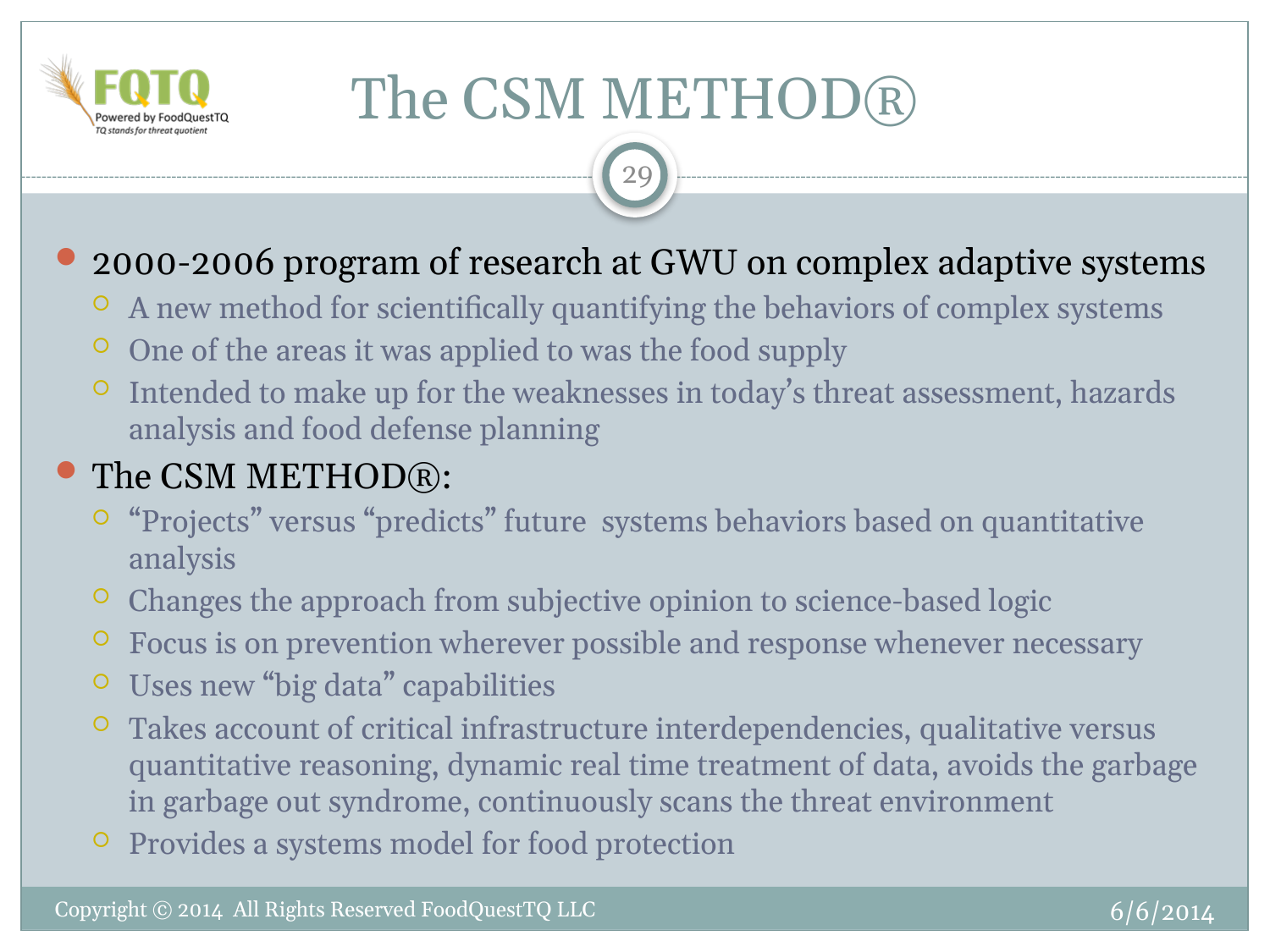

# The CSM METHOD®
29
2000-2006 program of research at GWU on complex adaptive systems
A new method for scientifically quantifying the behaviors of complex systems
One of the areas it was applied to was the food supply
Intended to make up for the weaknesses in today’s threat assessment, hazards analysis and food defense planning
The CSM METHOD®:
“Projects” versus “predicts” future  systems behaviors based on quantitative analysis
Changes the approach from subjective opinion to science-based logic
Focus is on prevention wherever possible and response whenever necessary
Uses new “big data” capabilities
Takes account of critical infrastructure interdependencies, qualitative versus quantitative reasoning, dynamic real time treatment of data, avoids the garbage in garbage out syndrome, continuously scans the threat environment
Provides a systems model for food protection
6/6/2014
Copyright © 2014  All Rights Reserved FoodQuestTQ LLC